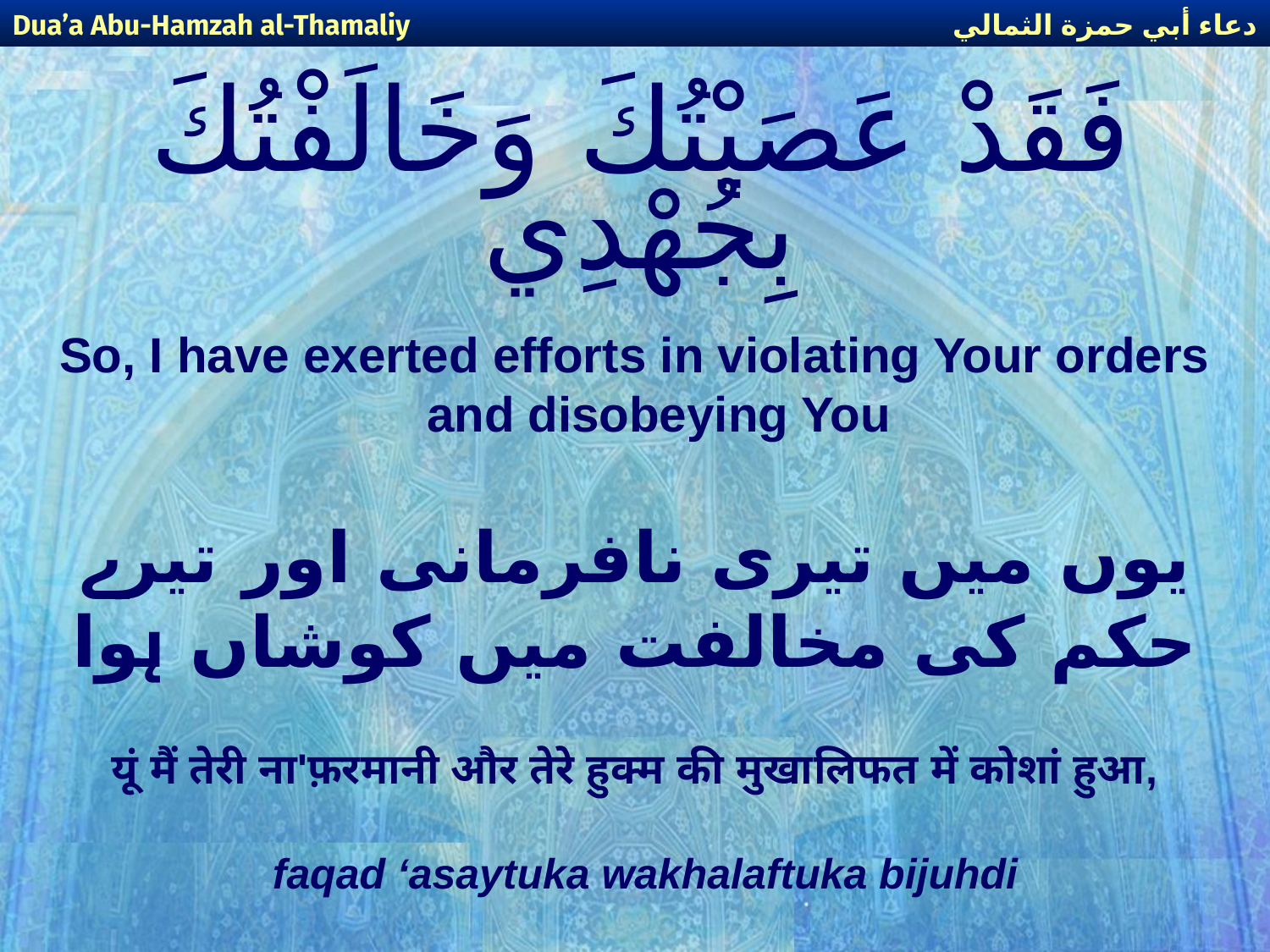

دعاء أبي حمزة الثمالي
Dua’a Abu-Hamzah al-Thamaliy
# فَقَدْ عَصَيْتُكَ وَخَالَفْتُكَ بِجُهْدِي
So, I have exerted efforts in violating Your orders and disobeying You
یوں میں تیری نافرمانی اور تیرے حکم کی مخالفت میں کوشاں ہوا
यूं मैं तेरी ना'फ़रमानी और तेरे हुक्म की मुखालिफत में कोशां हुआ,
faqad ‘asaytuka wakhalaftuka bijuhdi